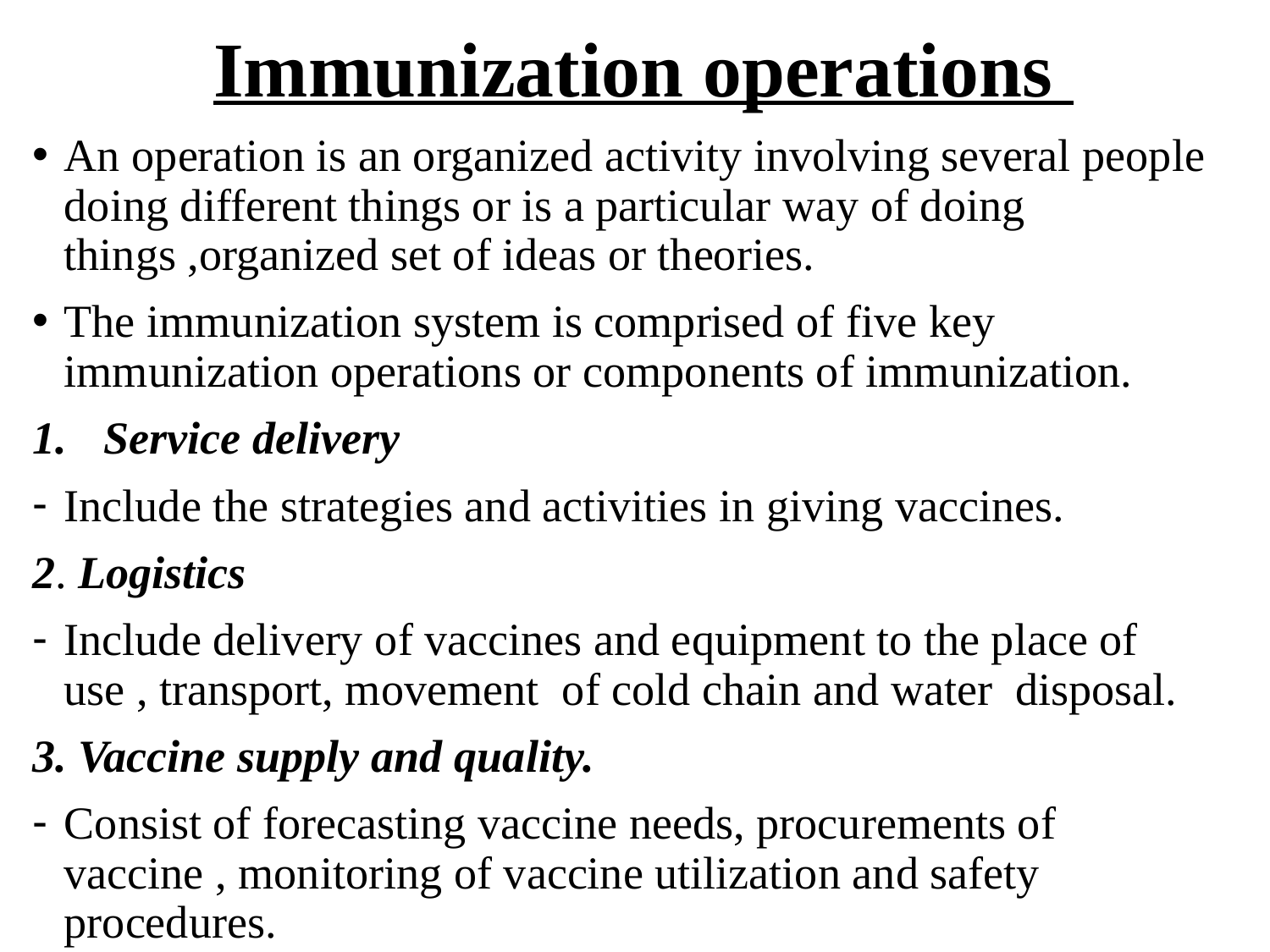

# Immunization operations
An operation is an organized activity involving several people doing different things or is a particular way of doing things ,organized set of ideas or theories.
The immunization system is comprised of five key immunization operations or components of immunization.
Service delivery
Include the strategies and activities in giving vaccines.
2. Logistics
Include delivery of vaccines and equipment to the place of use , transport, movement  of cold chain and water  disposal.
3. Vaccine supply and quality.
Consist of forecasting vaccine needs, procurements of vaccine , monitoring of vaccine utilization and safety procedures.